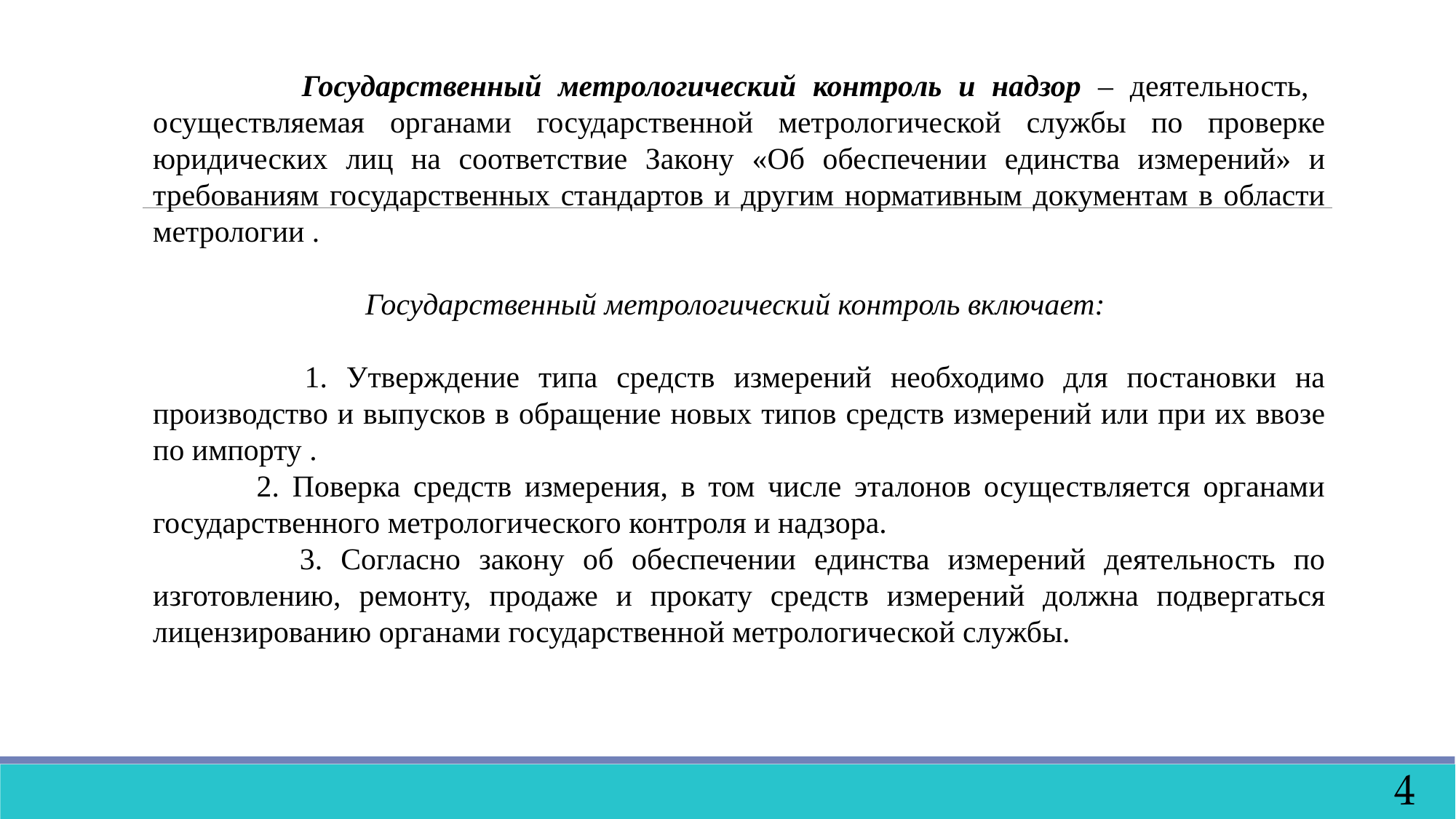

Государственный метрологический контроль и надзор – деятельность,  осуществляемая органами государственной метрологической службы по проверке юридических лиц на соответствие Закону «Об обеспечении единства измерений» и требованиям государственных стандартов и другим нормативным документам в области метрологии .

Государственный метрологический контроль включает:

        1. Утверждение типа средств измерений необходимо для постановки на производство и выпусков в обращение новых типов средств измерений или при их ввозе по импорту .
        2. Поверка средств измерения, в том числе эталонов осуществляется органами государственного метрологического контроля и надзора.
        3. Согласно закону об обеспечении единства измерений деятельность по изготовлению, ремонту, продаже и прокату средств измерений должна подвергаться лицензированию органами государственной метрологической службы.
4